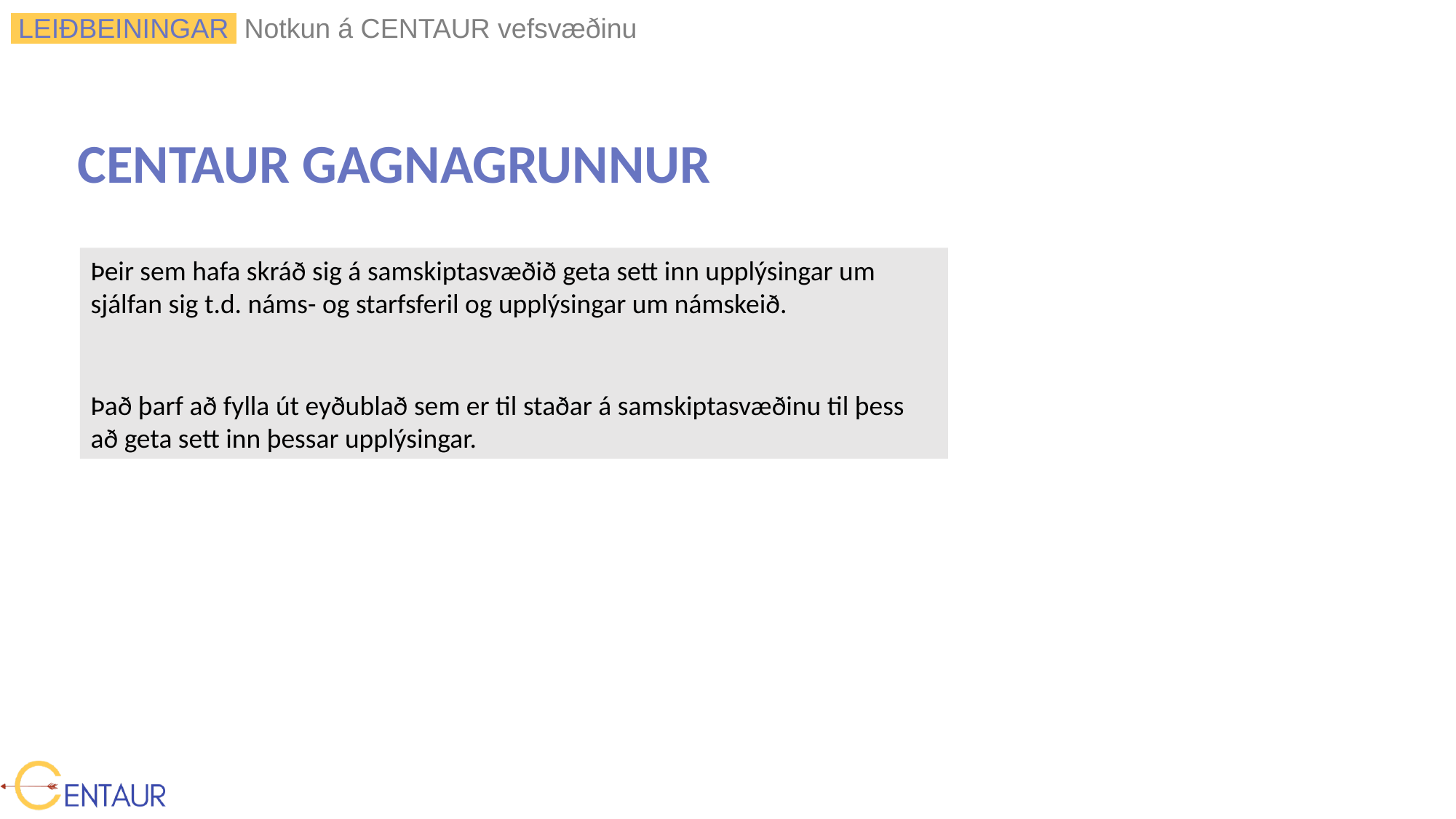

# CENTAUR GAGNAGRUNNUR
Þeir sem hafa skráð sig á samskiptasvæðið geta sett inn upplýsingar um sjálfan sig t.d. náms- og starfsferil og upplýsingar um námskeið.

Það þarf að fylla út eyðublað sem er til staðar á samskiptasvæðinu til þess að geta sett inn þessar upplýsingar.